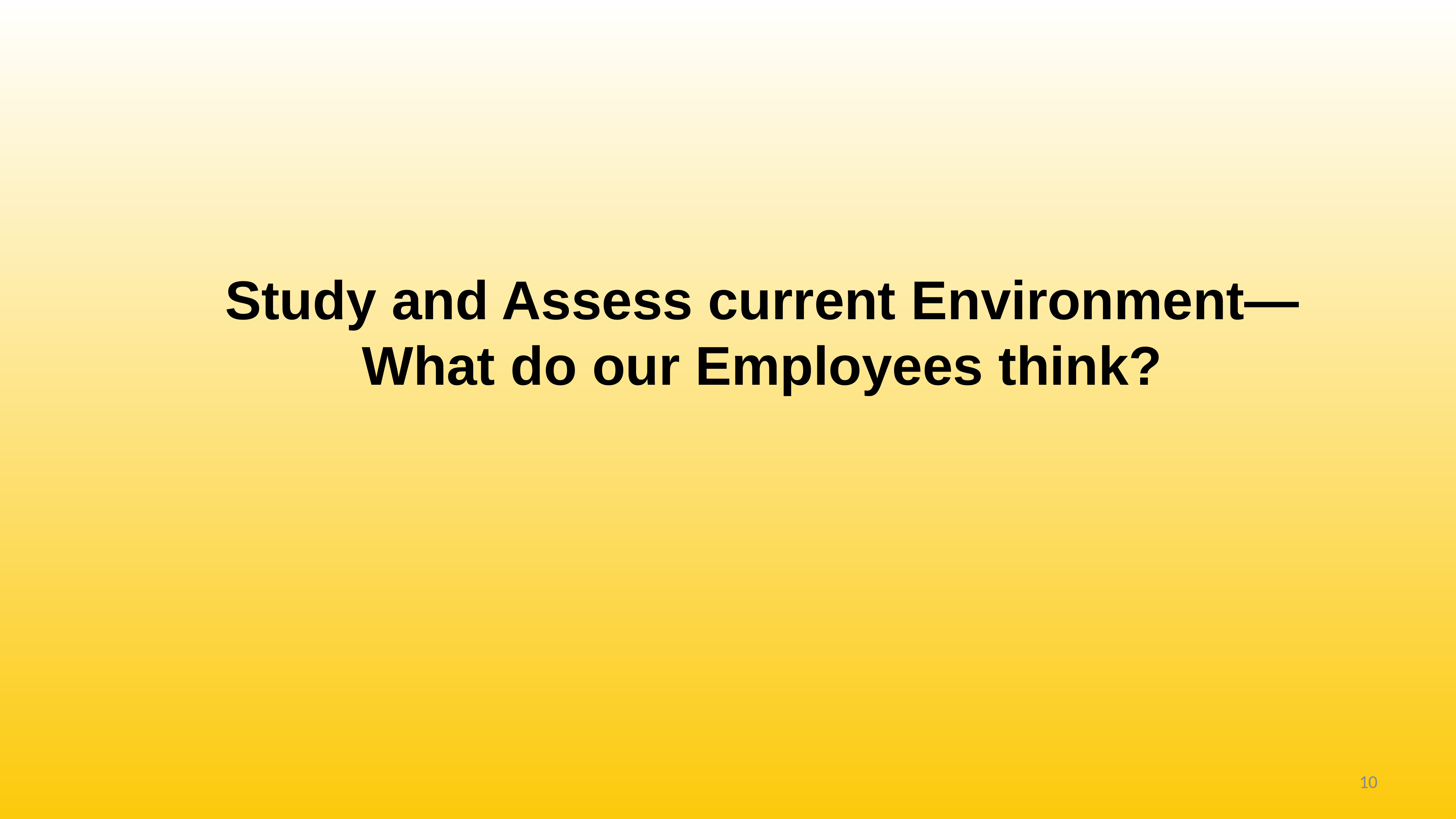

# Study and Assess current Environment— What do our Employees think?
10